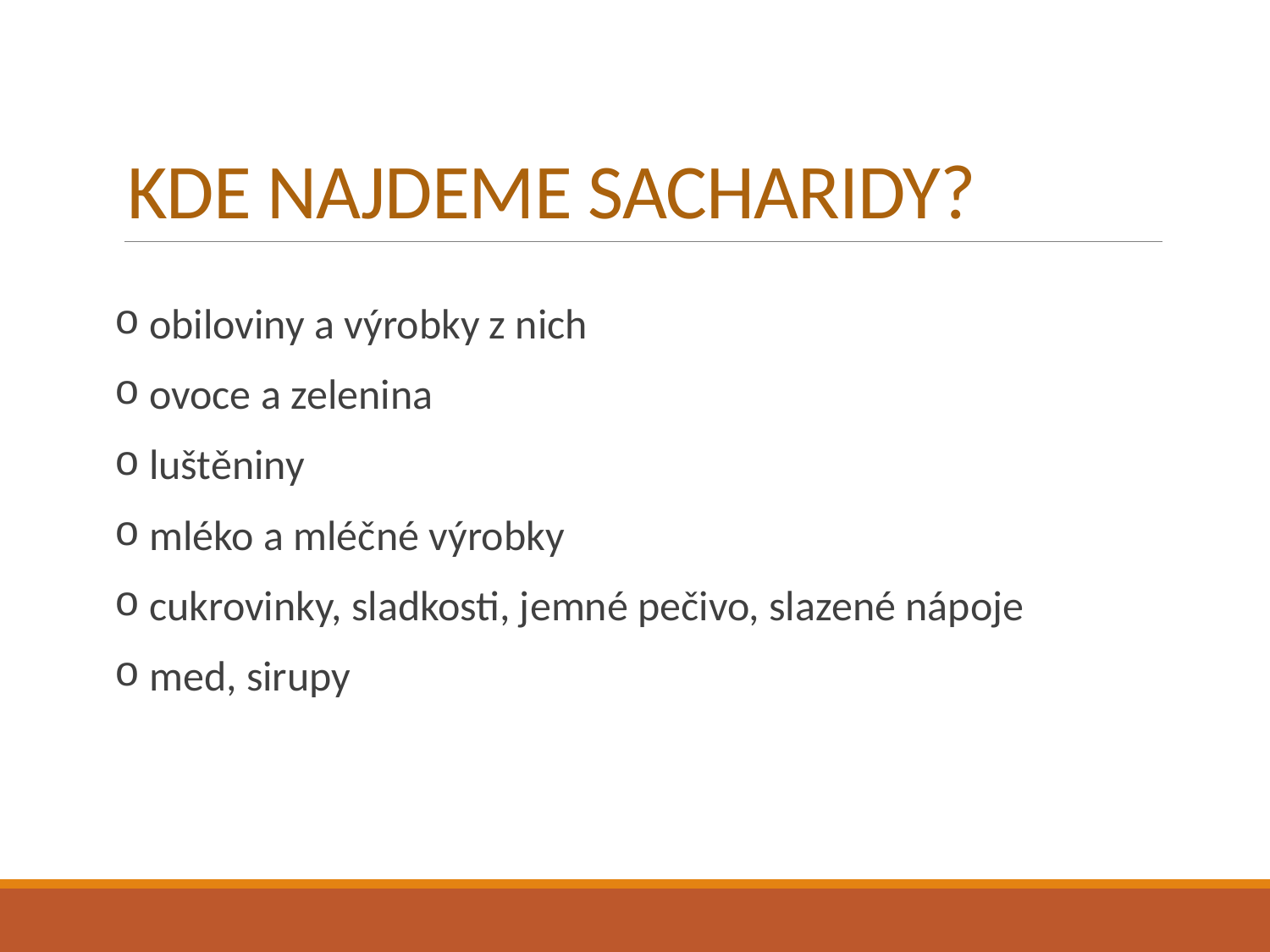

# KDE NAJDEME SACHARIDY?
 obiloviny a výrobky z nich
 ovoce a zelenina
 luštěniny
 mléko a mléčné výrobky
 cukrovinky, sladkosti, jemné pečivo, slazené nápoje
 med, sirupy